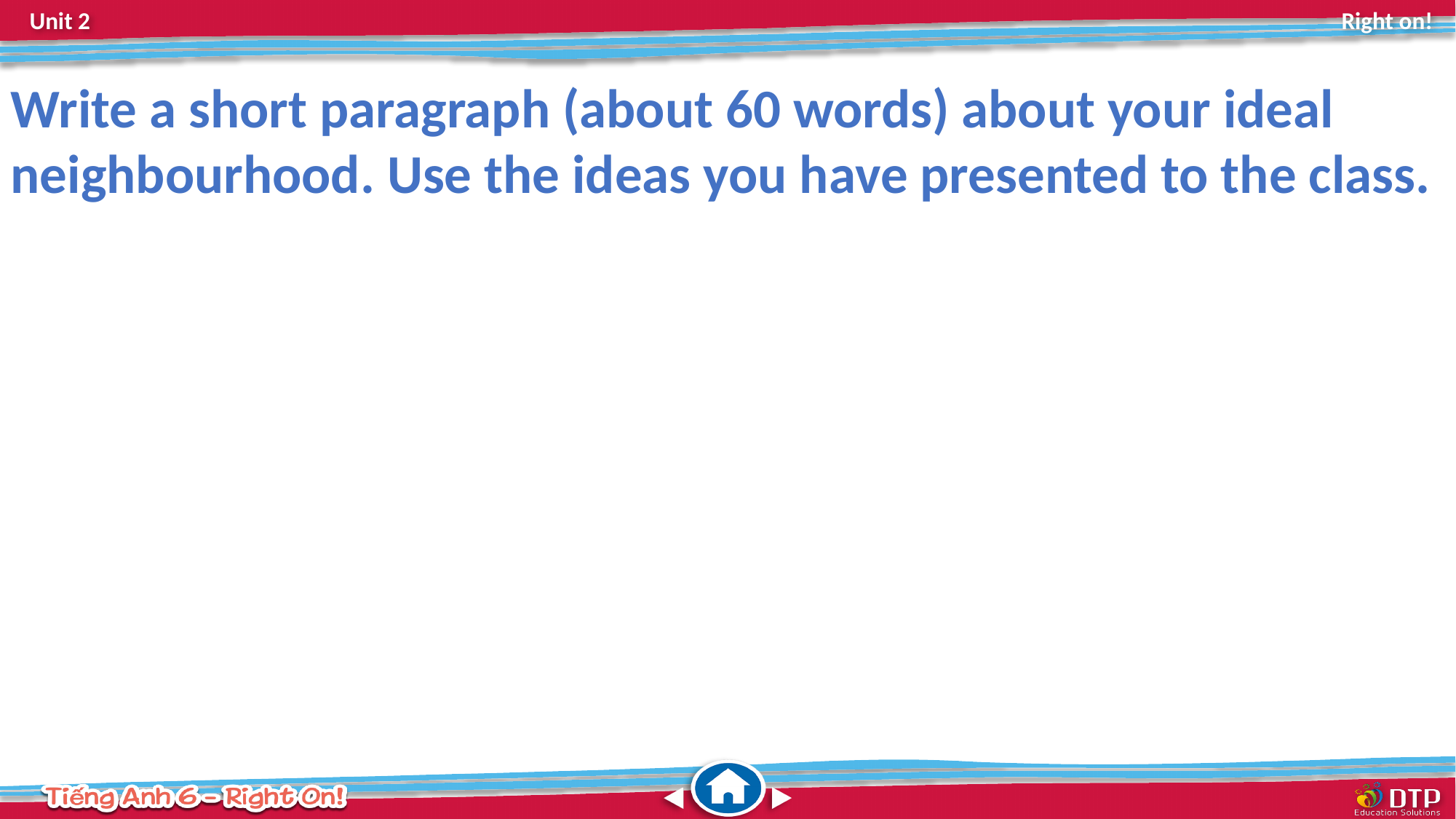

Write a short paragraph (about 60 words) about your ideal neighbourhood. Use the ideas you have presented to the class.